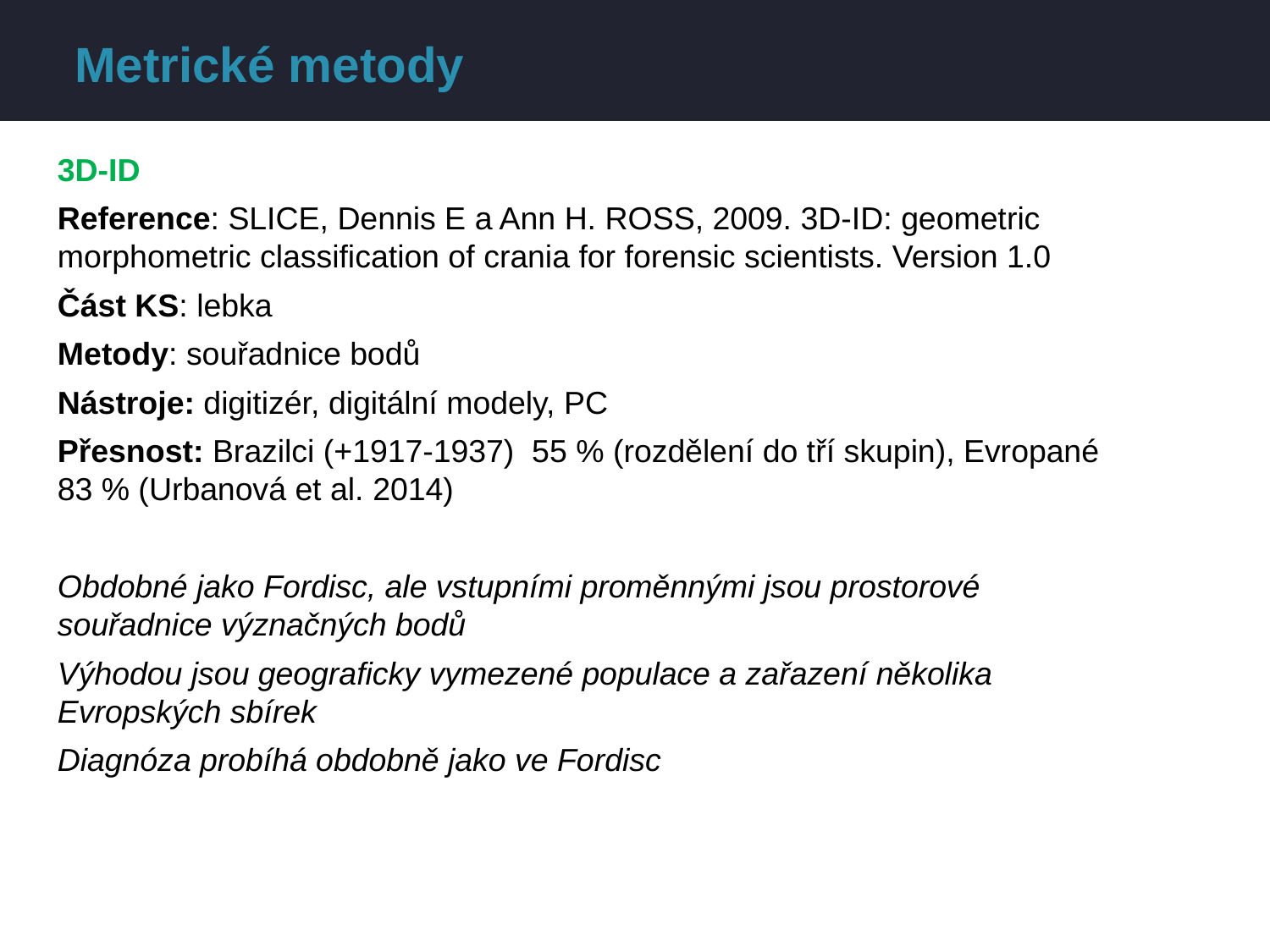

Metrické metody
3D-ID
Reference: SLICE, Dennis E a Ann H. ROSS, 2009. 3D-ID: geometric morphometric classification of crania for forensic scientists. Version 1.0
Část KS: lebka
Metody: souřadnice bodů
Nástroje: digitizér, digitální modely, PC
Přesnost: Brazilci (+1917-1937)  55 % (rozdělení do tří skupin), Evropané 83 % (Urbanová et al. 2014)

Obdobné jako Fordisc, ale vstupními proměnnými jsou prostorové souřadnice význačných bodů
Výhodou jsou geograficky vymezené populace a zařazení několika Evropských sbírek
Diagnóza probíhá obdobně jako ve Fordisc